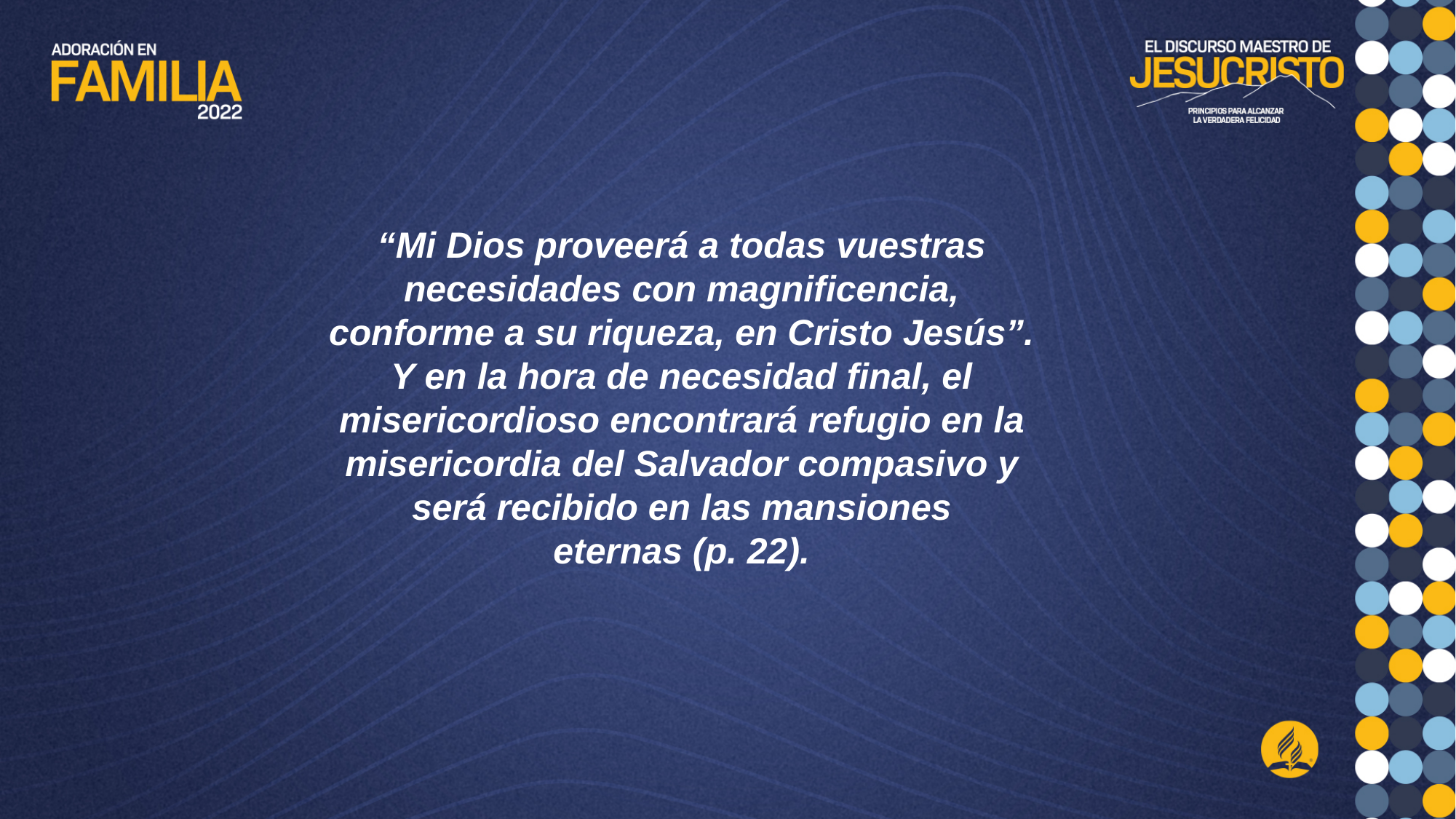

“Mi Dios proveerá a todas vuestras necesidades con magnificencia, conforme a su riqueza, en Cristo Jesús”. Y en la hora de necesidad final, el misericordioso encontrará refugio en la misericordia del Salvador compasivo y será recibido en las mansiones
eternas (p. 22).